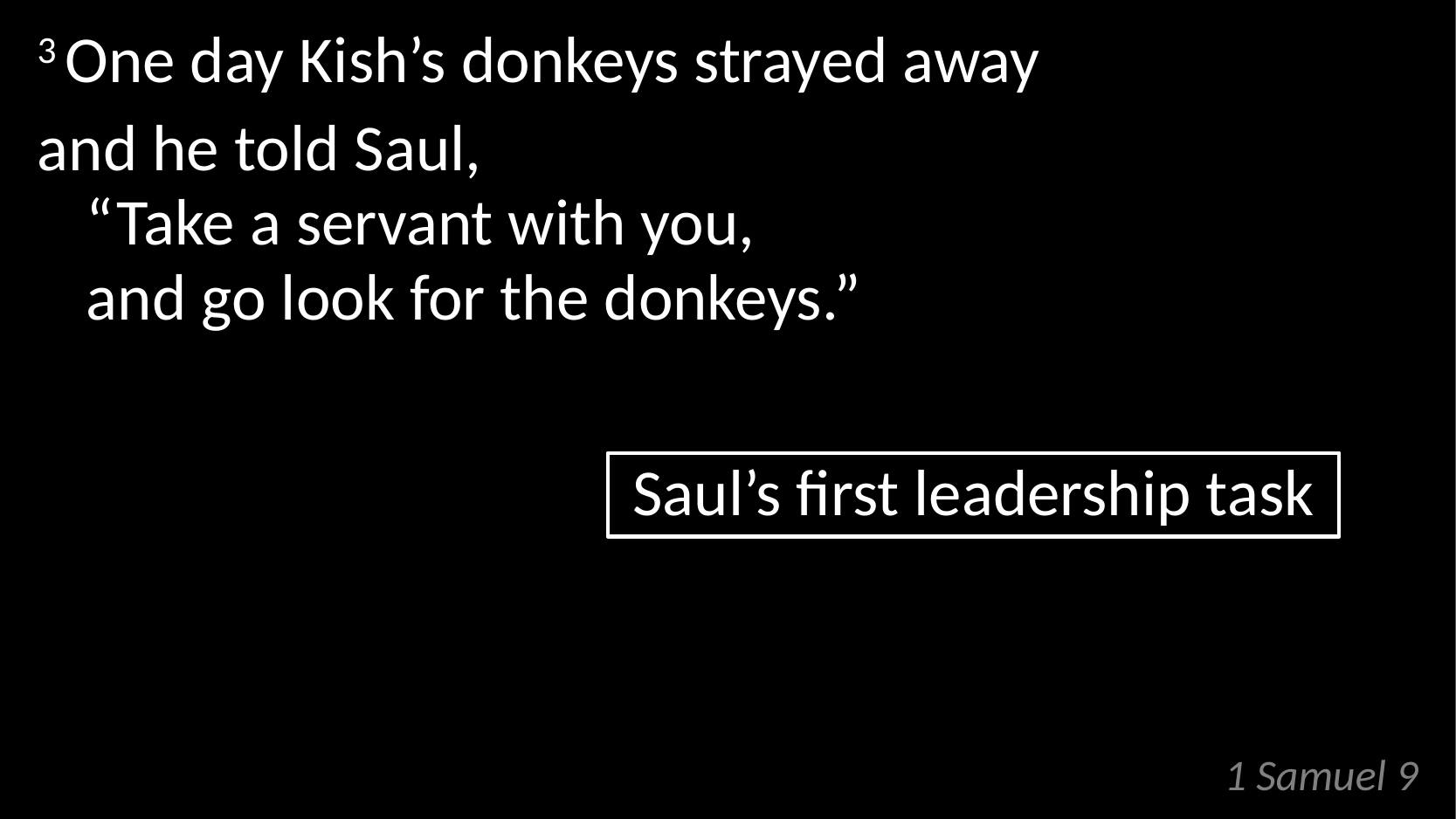

3 One day Kish’s donkeys strayed away
and he told Saul,
“Take a servant with you,
and go look for the donkeys.”
Saul’s first leadership task
# 1 Samuel 9